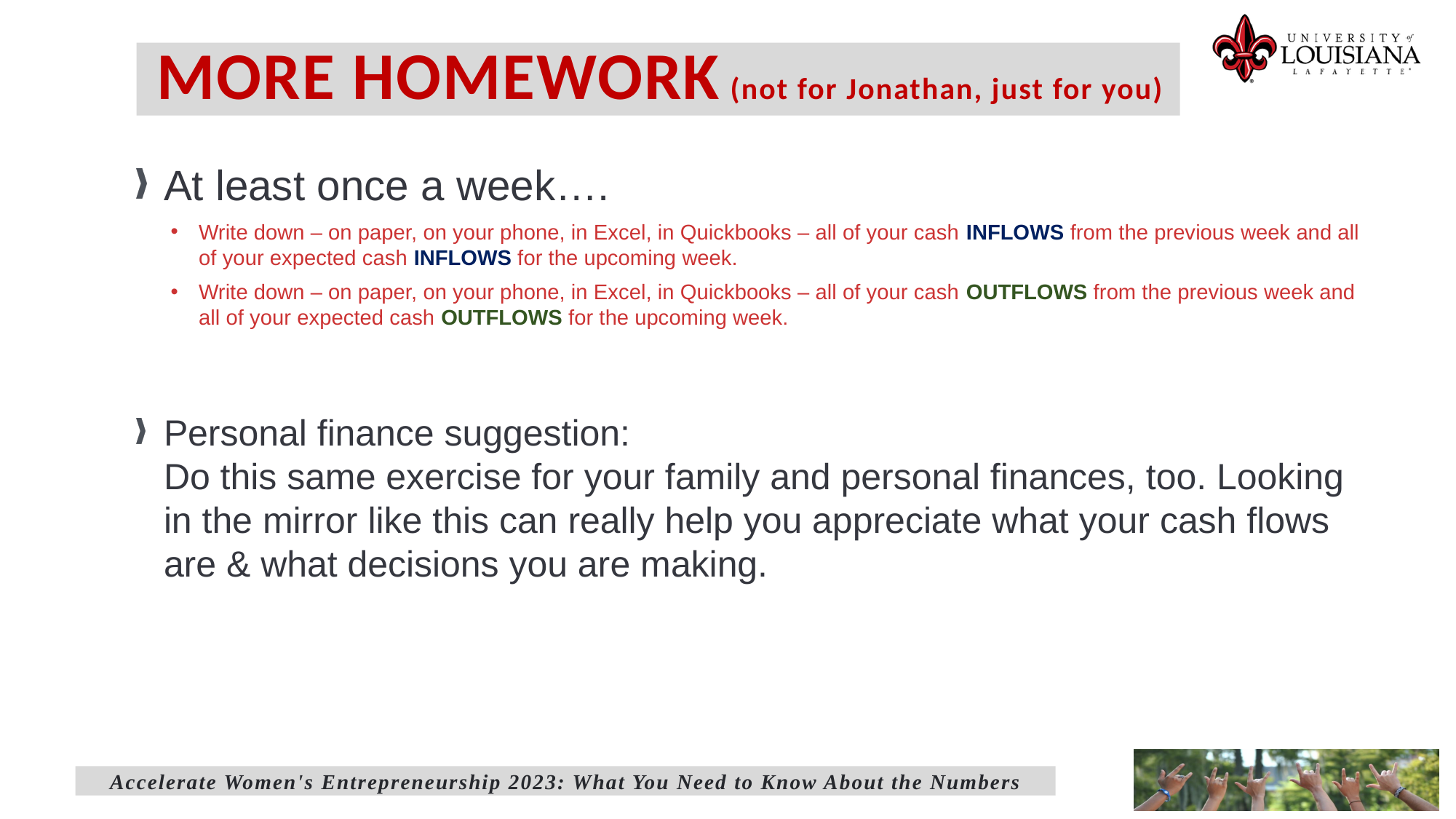

# MORE HOMEWORK (not for Jonathan, just for you)
At least once a week….
Write down – on paper, on your phone, in Excel, in Quickbooks – all of your cash INFLOWS from the previous week and all of your expected cash INFLOWS for the upcoming week.
Write down – on paper, on your phone, in Excel, in Quickbooks – all of your cash OUTFLOWS from the previous week and all of your expected cash OUTFLOWS for the upcoming week.

Personal finance suggestion:
Do this same exercise for your family and personal finances, too. Looking in the mirror like this can really help you appreciate what your cash flows are & what decisions you are making.

Accelerate Women's Entrepreneurship 2023: What You Need to Know About the Numbers